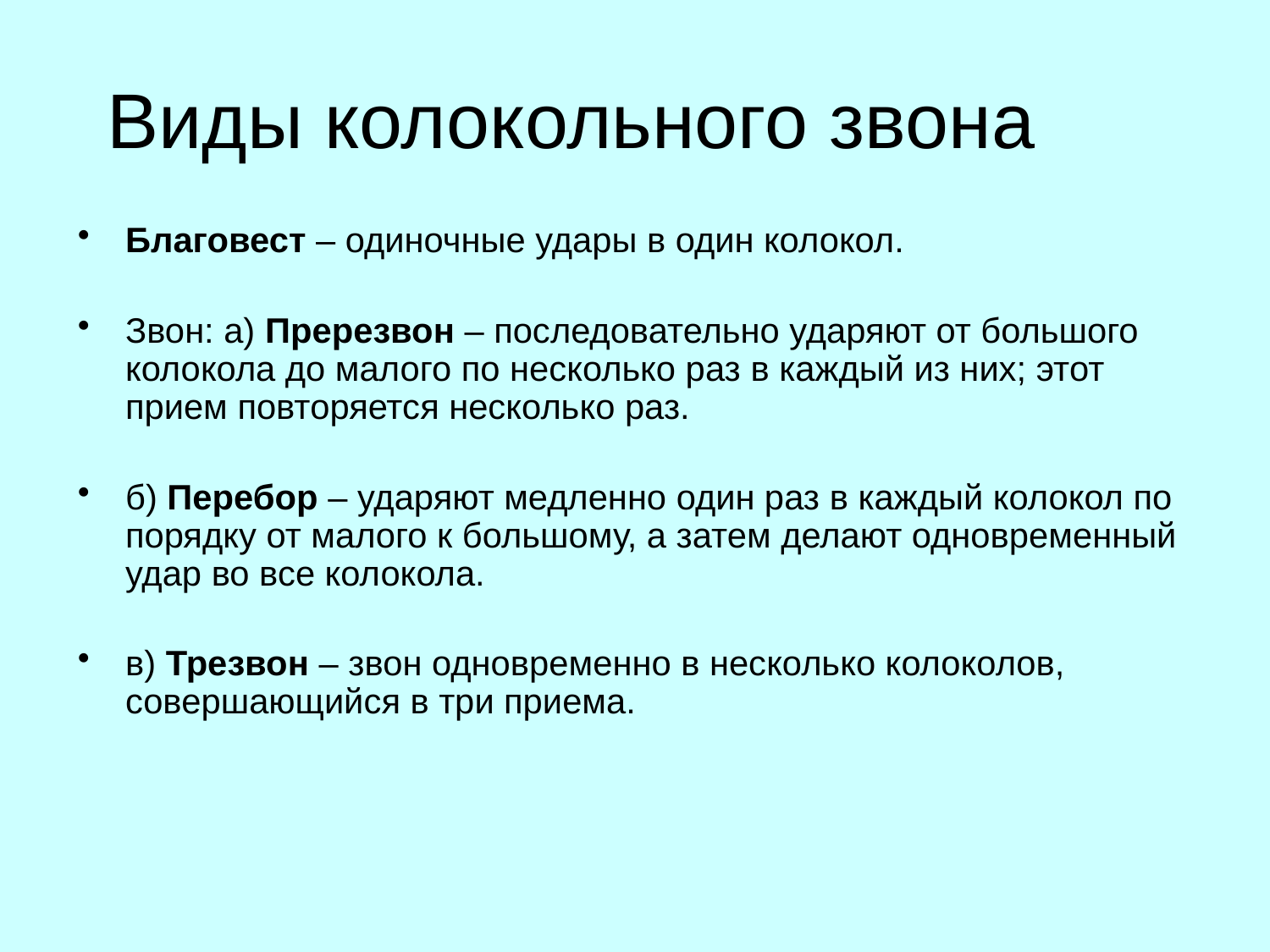

Виды колокольного звона
Благовест – одиночные удары в один колокол.

Звон: а) Пререзвон – последовательно ударяют от большого колокола до малого по несколько раз в каждый из них; этот прием повторяется несколько раз.

б) Перебор – ударяют медленно один раз в каждый колокол по порядку от малого к большому, а затем делают одновременный удар во все колокола.

в) Трезвон – звон одновременно в несколько колоколов, совершающийся в три приема.